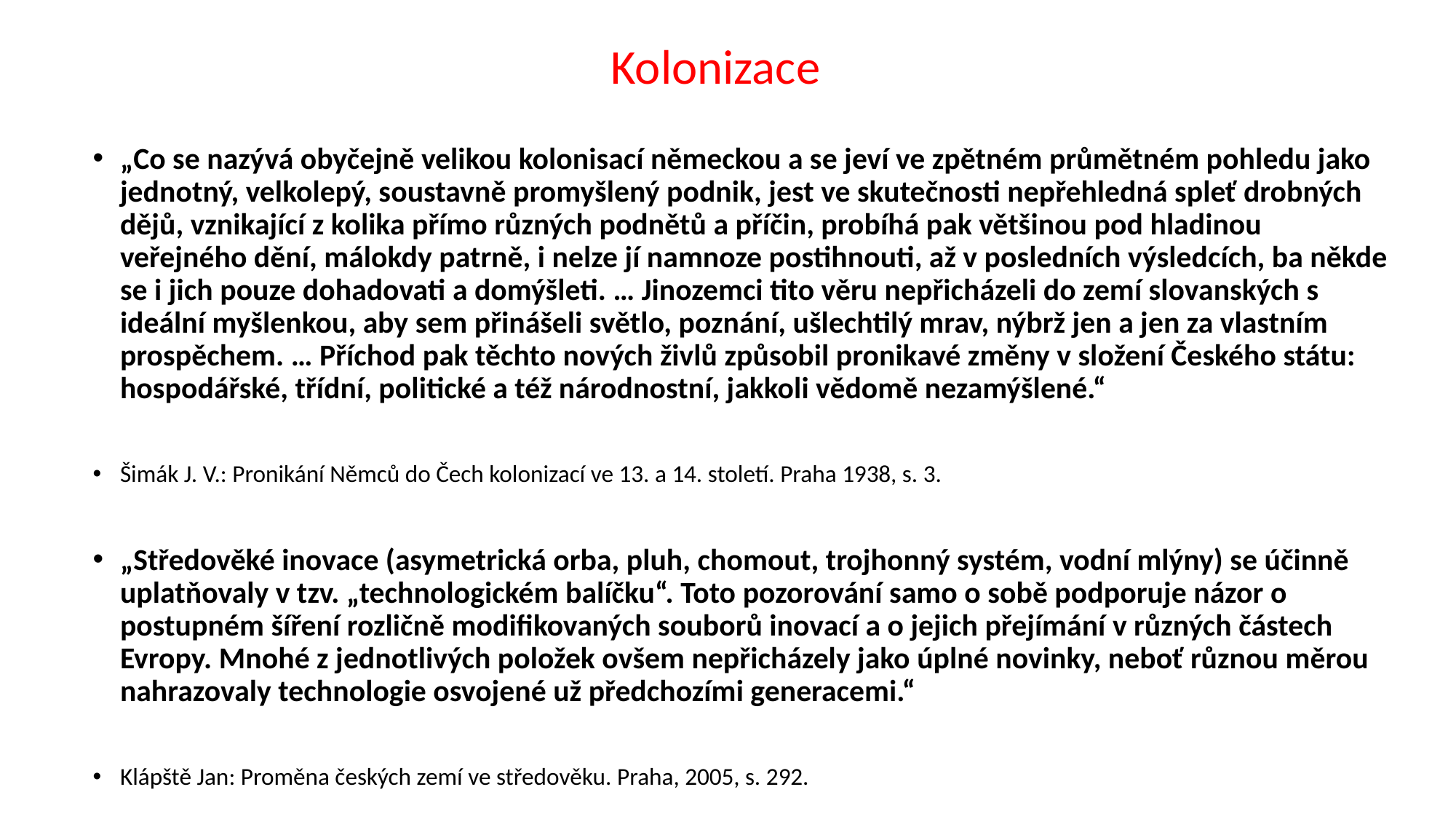

# Kolonizace
„Co se nazývá obyčejně velikou kolonisací německou a se jeví ve zpětném průmětném pohledu jako jednotný, velkolepý, soustavně promyšlený podnik, jest ve skutečnosti nepřehledná spleť drobných dějů, vznikající z kolika přímo různých podnětů a příčin, probíhá pak většinou pod hladinou veřejného dění, málokdy patrně, i nelze jí namnoze postihnouti, až v posledních výsledcích, ba někde se i jich pouze dohadovati a domýšleti. … Jinozemci tito věru nepřicházeli do zemí slovanských s ideální myšlenkou, aby sem přinášeli světlo, poznání, ušlechtilý mrav, nýbrž jen a jen za vlastním prospěchem. … Příchod pak těchto nových živlů způsobil pronikavé změny v složení Českého státu: hospodářské, třídní, politické a též národnostní, jakkoli vědomě nezamýšlené.“

Šimák J. V.: Pronikání Němců do Čech kolonizací ve 13. a 14. století. Praha 1938, s. 3.

„Středověké inovace (asymetrická orba, pluh, chomout, trojhonný systém, vodní mlýny) se účinně uplatňovaly v tzv. „technologickém balíčku“. Toto pozorování samo o sobě podporuje názor o postupném šíření rozličně modifikovaných souborů inovací a o jejich přejímání v různých částech Evropy. Mnohé z jednotlivých položek ovšem nepřicházely jako úplné novinky, neboť různou měrou nahrazovaly technologie osvojené už předchozími generacemi.“

Klápště Jan: Proměna českých zemí ve středověku. Praha, 2005, s. 292.